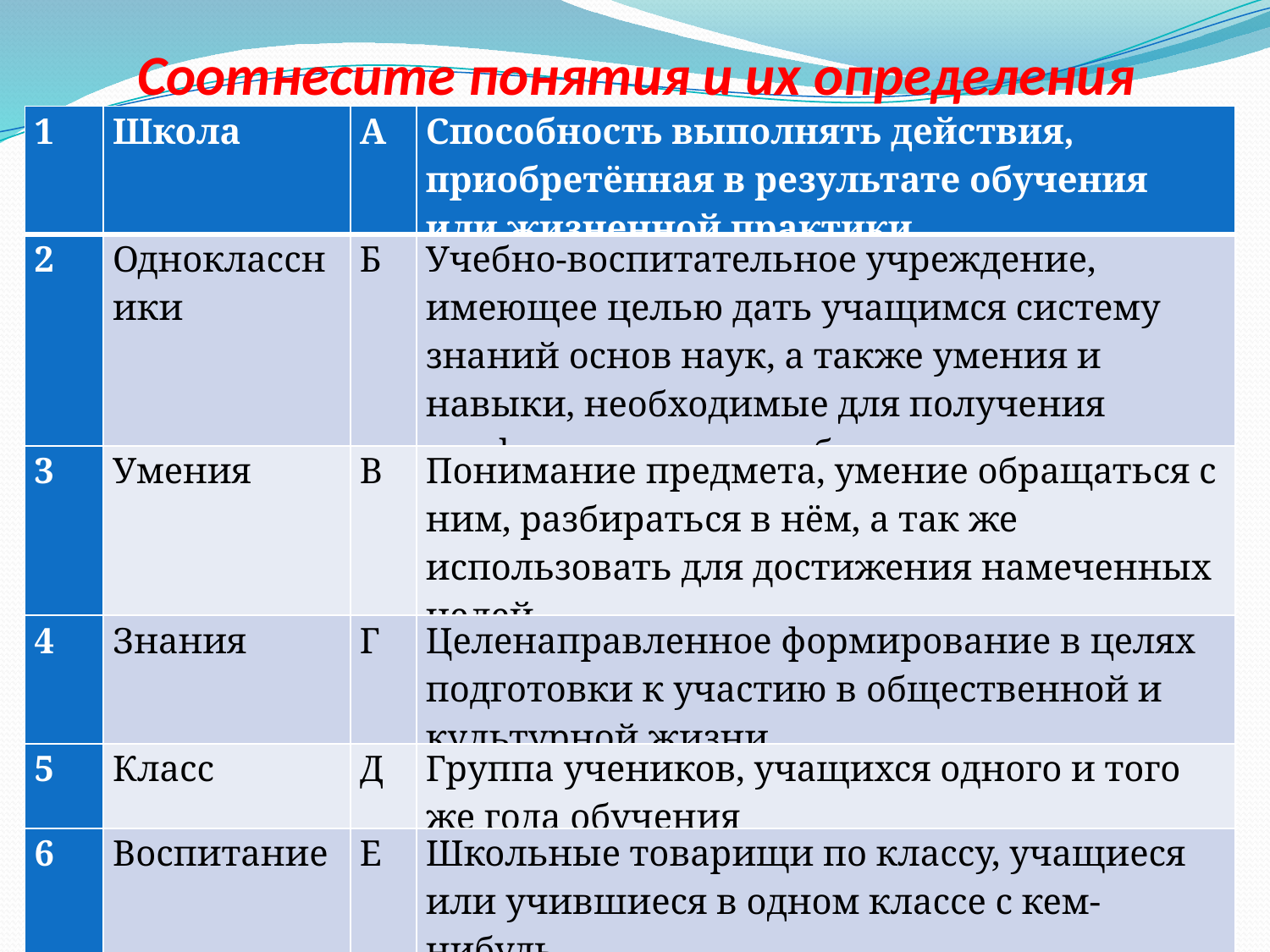

# Соотнесите понятия и их определения
| 1 | Школа | А | Способность выполнять действия, приобретённая в результате обучения или жизненной практики |
| --- | --- | --- | --- |
| 2 | Одноклассники | Б | Учебно-воспитательное учреждение, имеющее целью дать учащимся систему знаний основ наук, а также умения и навыки, необходимые для получения профессионального образования |
| 3 | Умения | В | Понимание предмета, умение обращаться с ним, разбираться в нём, а так же использовать для достижения намеченных целей |
| 4 | Знания | Г | Целенаправленное формирование в целях подготовки к участию в общественной и культурной жизни |
| 5 | Класс | Д | Группа учеников, учащихся одного и того же года обучения |
| 6 | Воспитание | Е | Школьные товарищи по классу, учащиеся или учившиеся в одном классе с кем-нибудь. |
Ответ: